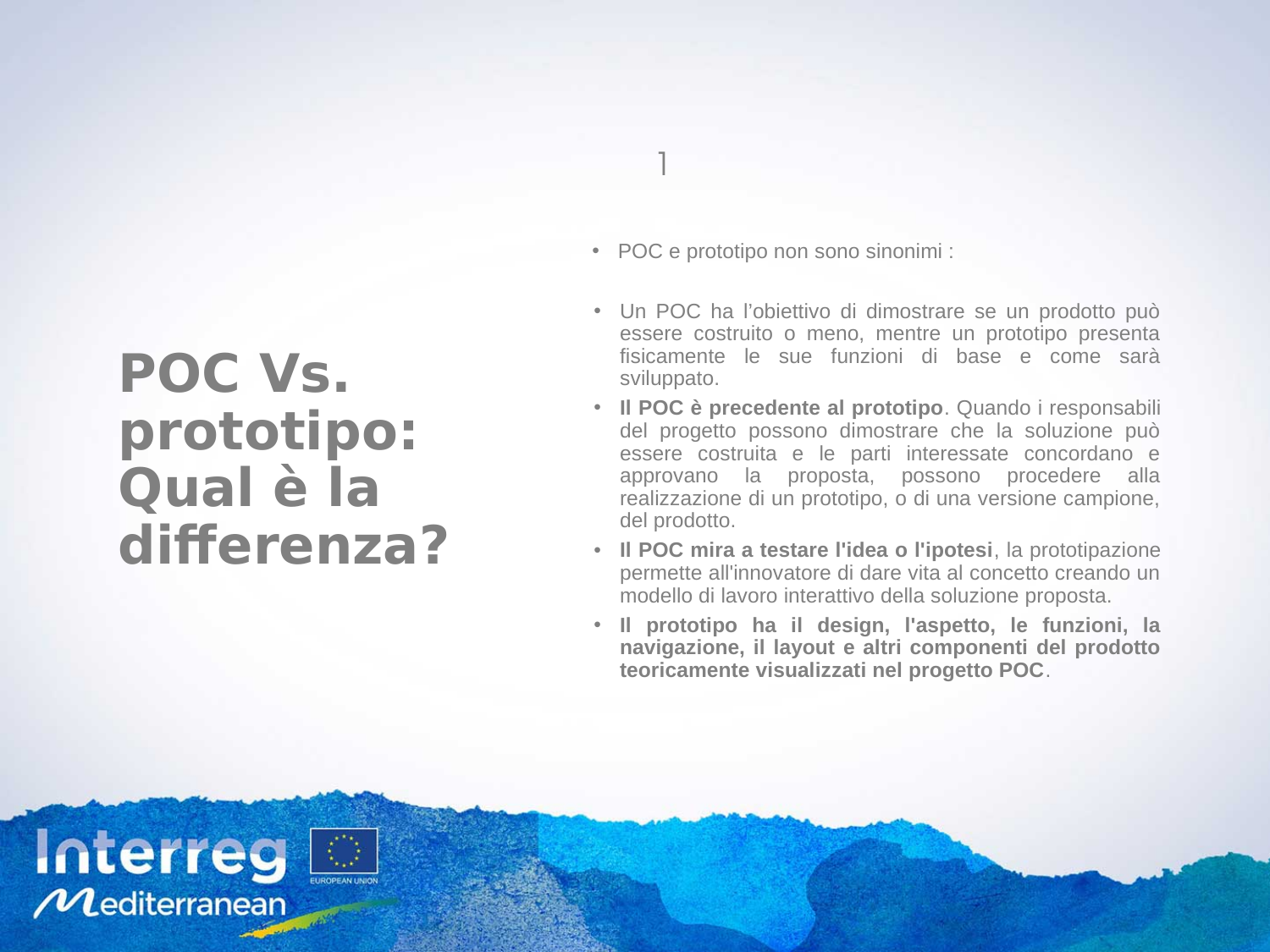

1
POC Vs. prototipo: Qual è la differenza?
POC e prototipo non sono sinonimi :

Un POC ha l’obiettivo di dimostrare se un prodotto può essere costruito o meno, mentre un prototipo presenta fisicamente le sue funzioni di base e come sarà sviluppato.
Il POC è precedente al prototipo. Quando i responsabili del progetto possono dimostrare che la soluzione può essere costruita e le parti interessate concordano e approvano la proposta, possono procedere alla realizzazione di un prototipo, o di una versione campione, del prodotto.
Il POC mira a testare l'idea o l'ipotesi, la prototipazione permette all'innovatore di dare vita al concetto creando un modello di lavoro interattivo della soluzione proposta.
Il prototipo ha il design, l'aspetto, le funzioni, la navigazione, il layout e altri componenti del prodotto teoricamente visualizzati nel progetto POC.